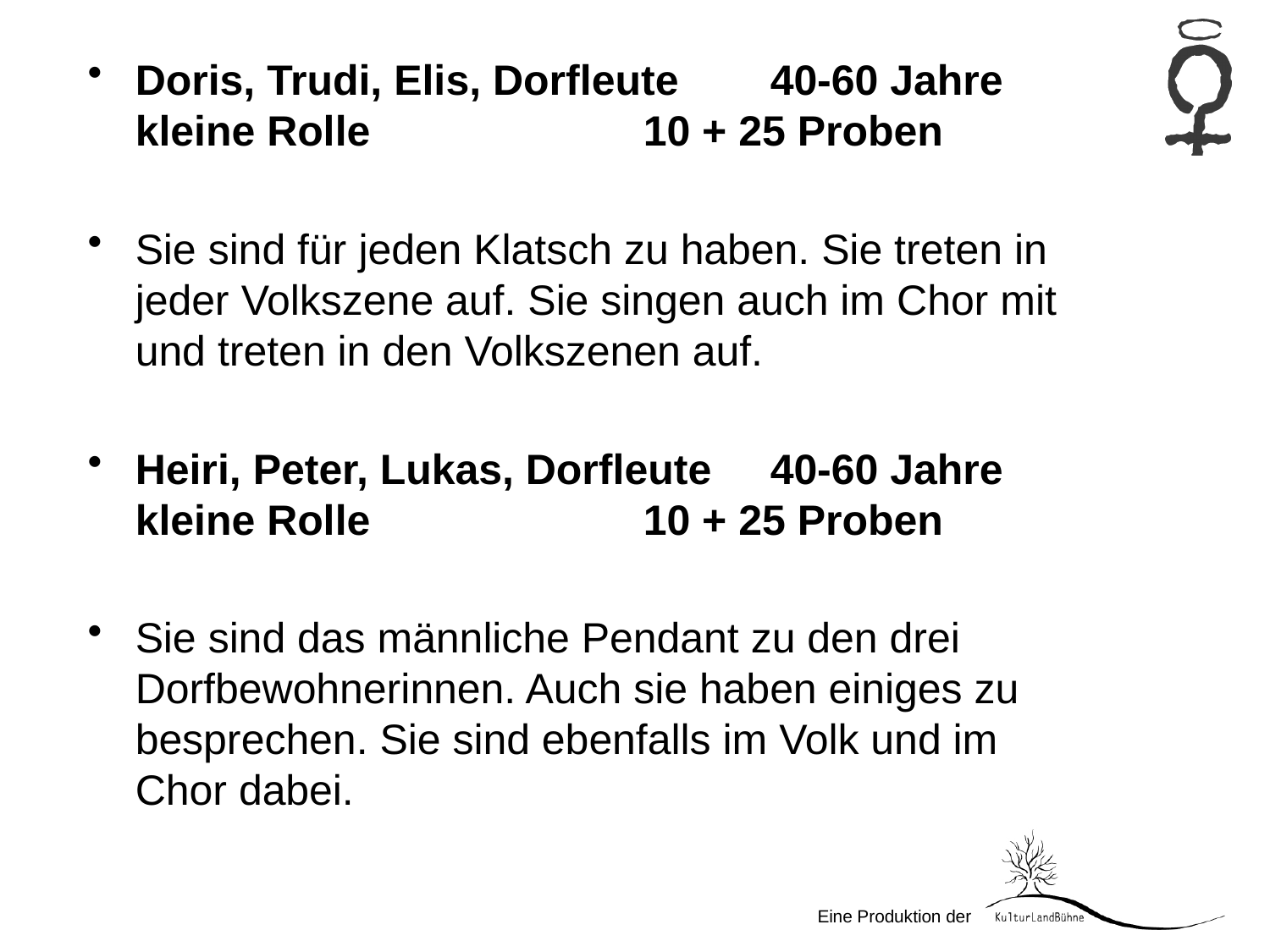

Doris, Trudi, Elis, Dorfleute	40-60 Jahre
kleine Rolle 			10 + 25 Proben

Sie sind für jeden Klatsch zu haben. Sie treten in jeder Volkszene auf. Sie singen auch im Chor mit und treten in den Volkszenen auf.

Heiri, Peter, Lukas, Dorfleute	40-60 Jahre kleine Rolle			10 + 25 Proben

Sie sind das männliche Pendant zu den drei Dorfbewohnerinnen. Auch sie haben einiges zu besprechen. Sie sind ebenfalls im Volk und im Chor dabei.